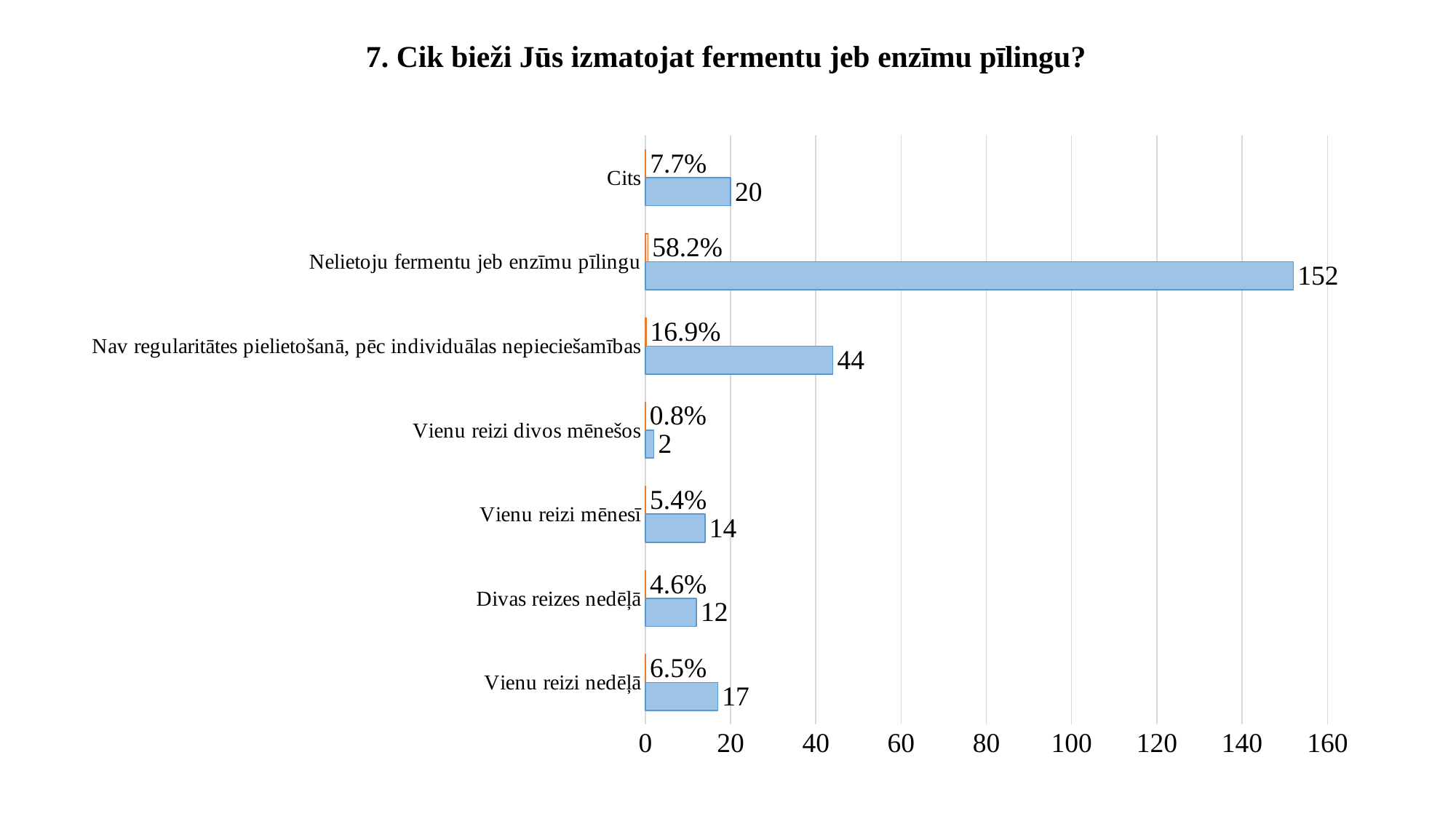

# 7. Cik bieži Jūs izmatojat fermentu jeb enzīmu pīlingu?

### Chart

| Category |  |  |
|---|---|---|
| Vienu reizi nedēļā | 17.0 | 0.065 |
| Divas reizes nedēļā | 12.0 | 0.046 |
| Vienu reizi mēnesī | 14.0 | 0.054 |
| Vienu reizi divos mēnešos | 2.0 | 0.008 |
| Nav regularitātes pielietošanā, pēc individuālas nepieciešamības | 44.0 | 0.169 |
| Nelietoju fermentu jeb enzīmu pīlingu | 152.0 | 0.582 |
| Cits | 20.0 | 0.077 |